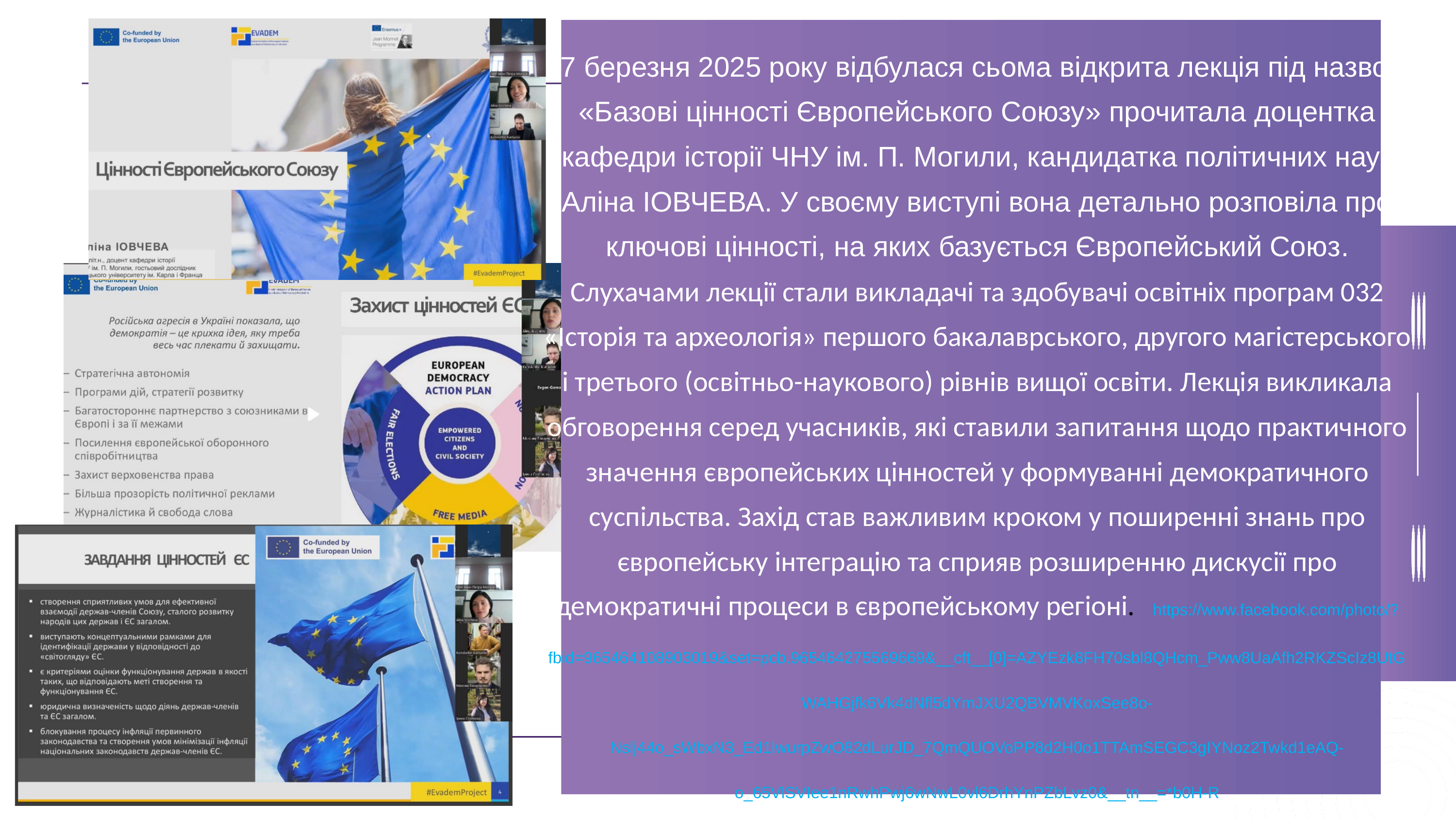

17 березня 2025 року відбулася сьома відкрита лекція під назвою «Базові цінності Європейського Союзу» прочитала доцентка кафедри історії ЧНУ ім. П. Могили, кандидатка політичних наук Аліна ІОВЧЕВА. У своєму виступі вона детально розповіла про ключові цінності, на яких базується Європейський Союз. Слухачами лекції стали викладачі та здобувачі освітніх програм 032 «Історія та археологія» першого бакалаврського, другого магістерського і третього (освітньо-наукового) рівнів вищої освіти. Лекція викликала обговорення серед учасників, які ставили запитання щодо практичного значення європейських цінностей у формуванні демократичного суспільства. Захід став важливим кроком у поширенні знань про європейську інтеграцію та сприяв розширенню дискусії про демократичні процеси в європейському регіоні.  https://www.facebook.com/photo/?fbid=965464108903019&set=pcb.965464275569669&__cft__[0]=AZYEzk8FH70sbl8QHcm_Pww8UaAfh2RKZScIz8UtGWAHGjfk6Vk4dNfl5dYmJXU2QBVMVKoxSee8o-Nslj44o_sWbxN3_Ed1lwurpZwO82dLurJD_7QmQUOVoPP8d2H0o1TTAmSEGC3gIYNoz2Twkd1eAQ-o_65VlSVIee1nRwhPwj6wNwL0vl6DrhYnPZbLvz0&__tn__=*b0H-R